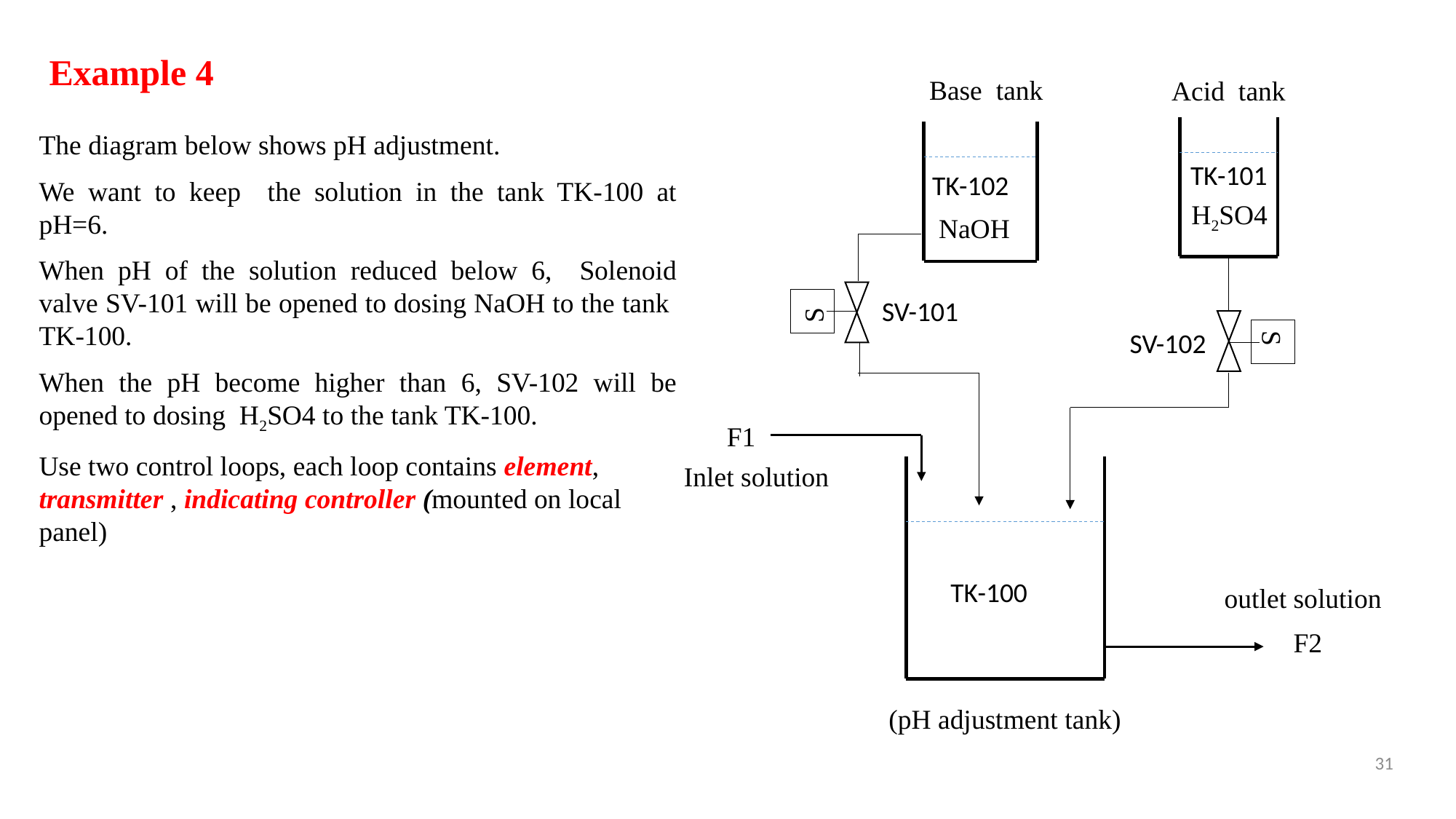

Example 4
Base  tank
Acid  tank
TK-101
TK-102
H2SO4
NaOH
S

SV-101
S

SV-102
F1
Inlet solution
TK-100
outlet solution
F2
(pH adjustment tank)
The diagram below shows pH adjustment.
We want to keep  the solution in the tank TK-100 at pH=6.
When pH of the solution reduced below 6,  Solenoid valve SV-101 will be opened to dosing NaOH to the tank  TK-100.
When the pH become higher than 6, SV-102 will be opened to dosing  H2SO4 to the tank TK-100.
Use two control loops, each loop contains element, transmitter , indicating controller (mounted on local panel)

31